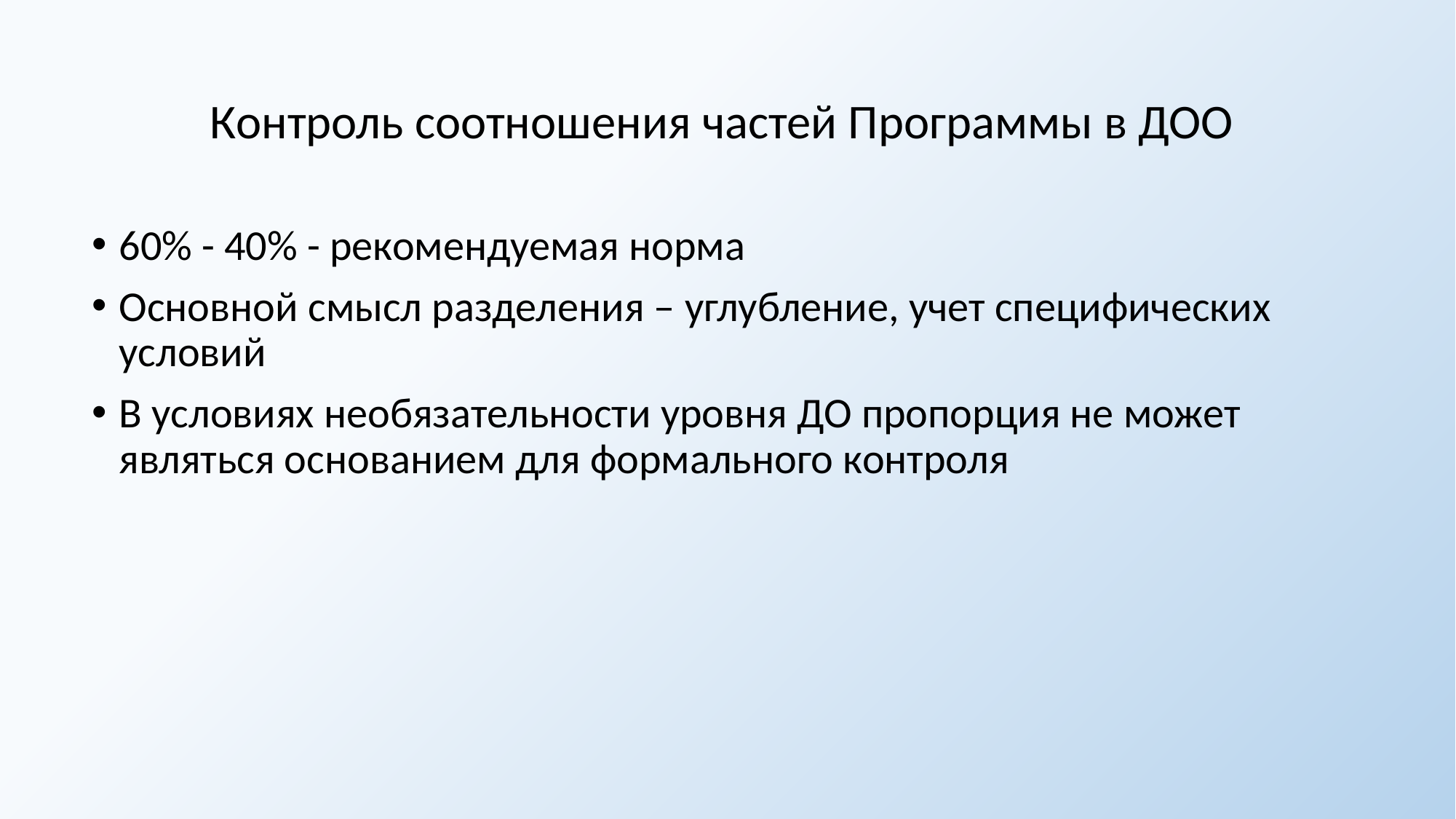

# Контроль соотношения частей Программы в ДОО
60% - 40% - рекомендуемая норма
Основной смысл разделения – углубление, учет специфических условий
В условиях необязательности уровня ДО пропорция не может являться основанием для формального контроля